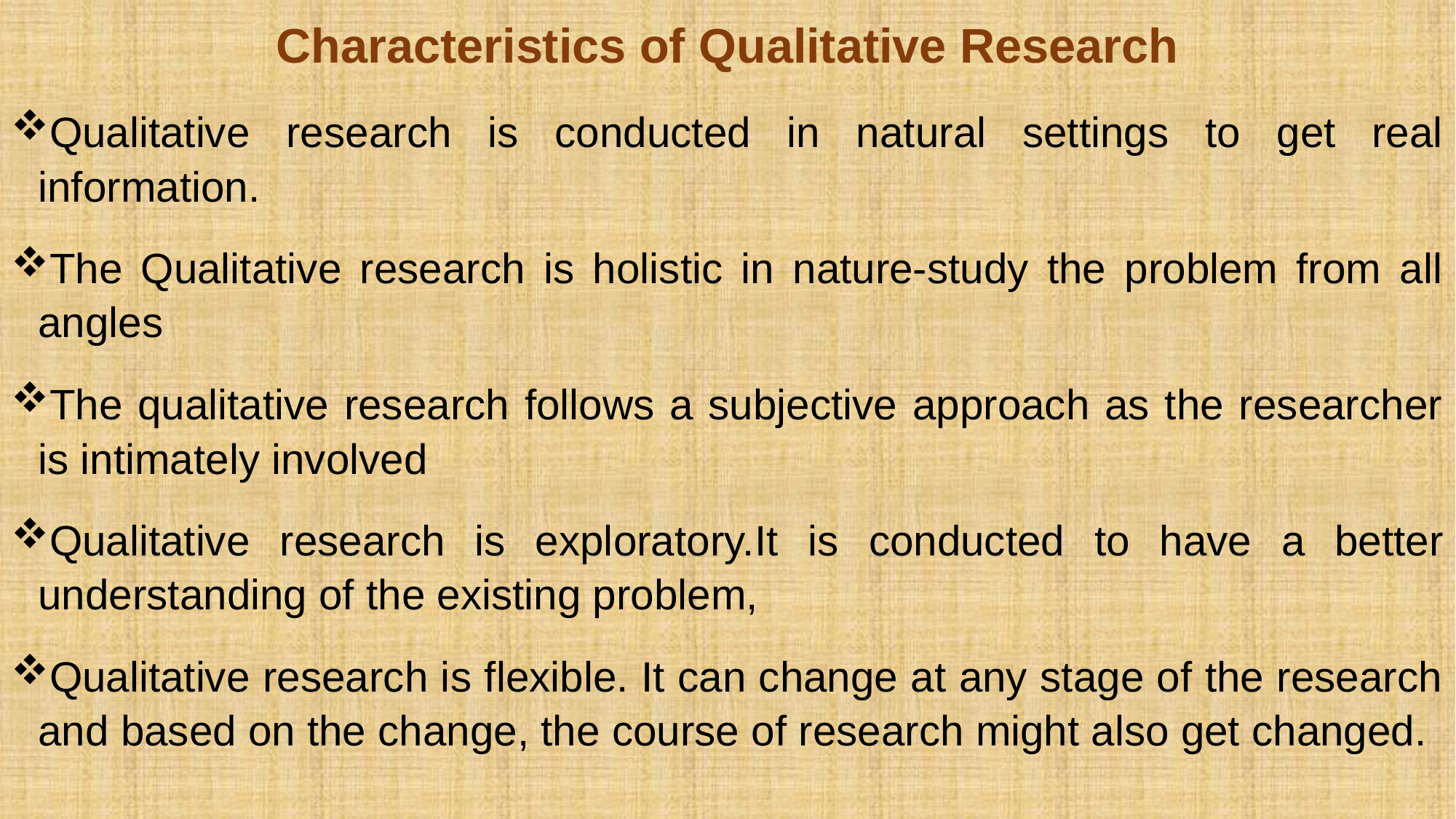

# Characteristics of Qualitative Research
Qualitative research is conducted in natural settings to get real information.
The Qualitative research is holistic in nature-study the problem from all angles
The qualitative research follows a subjective approach as the researcher is intimately involved
Qualitative research is exploratory.It is conducted to have a better understanding of the existing problem,
Qualitative research is flexible. It can change at any stage of the research and based on the change, the course of research might also get changed.